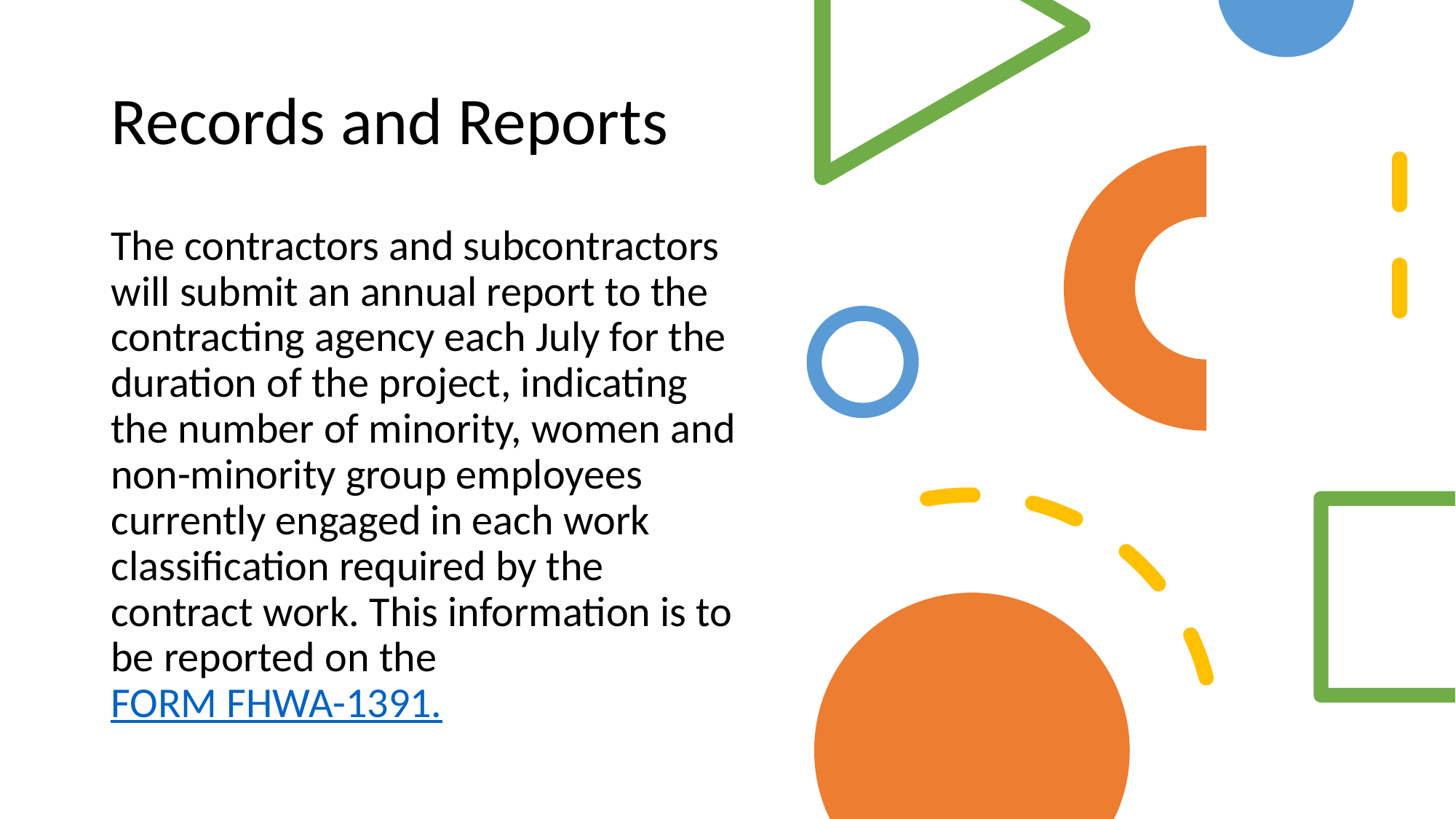

# Records and Reports

The contractors and subcontractors will submit an annual report to the contracting agency each July for the duration of the project, indicating the number of minority, women and non-minority group employees currently engaged in each work classification required by the contract work. This information is to be reported on the FORM FHWA-1391.